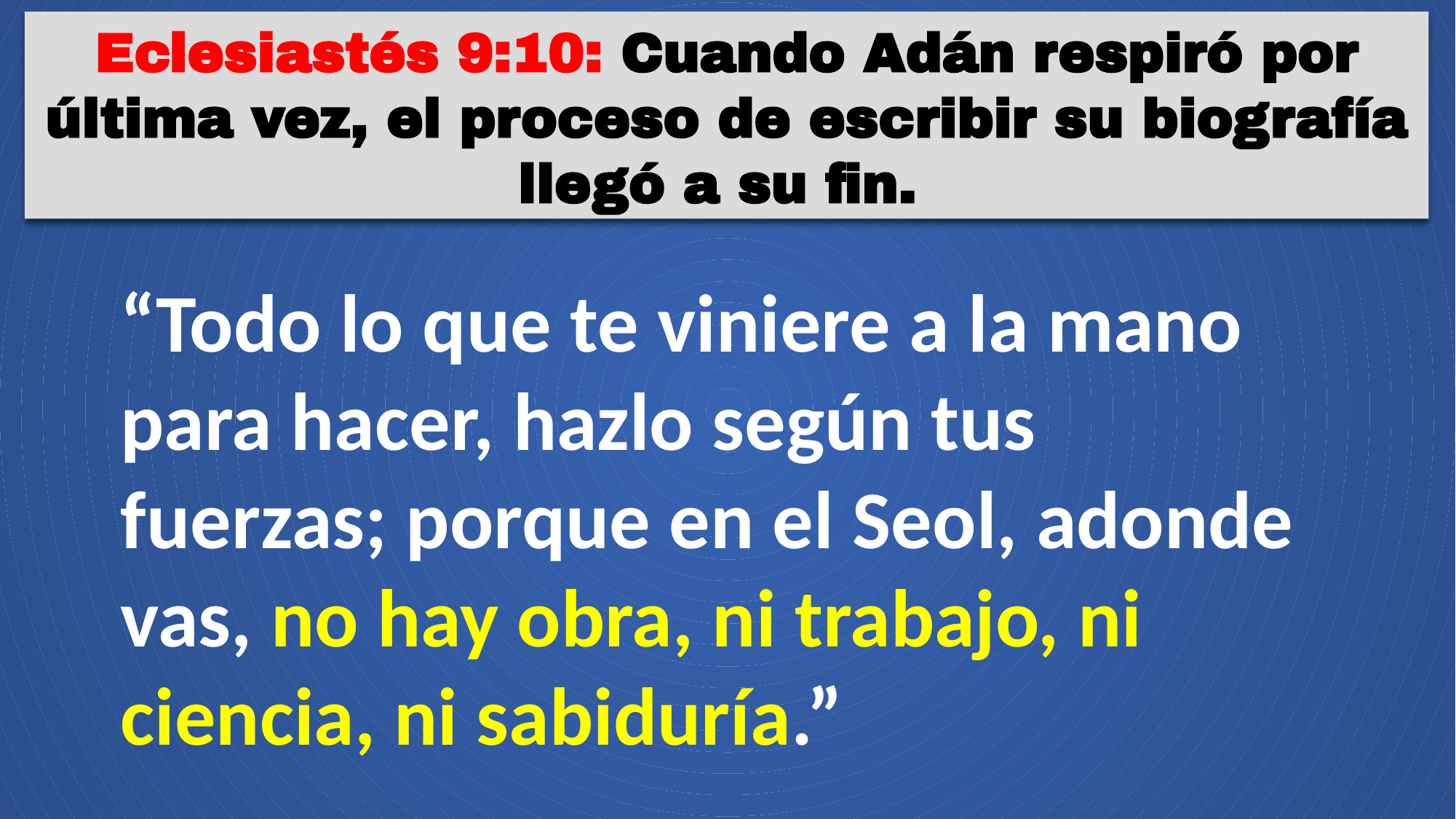

Eclesiastés 9:10: Cuando Adán respiró por última vez, el proceso de escribir su biografía llegó a su fin.
“Todo lo que te viniere a la mano para hacer, hazlo según tus fuerzas; porque en el Seol, adonde vas, no hay obra, ni trabajo, ni ciencia, ni sabiduría.”